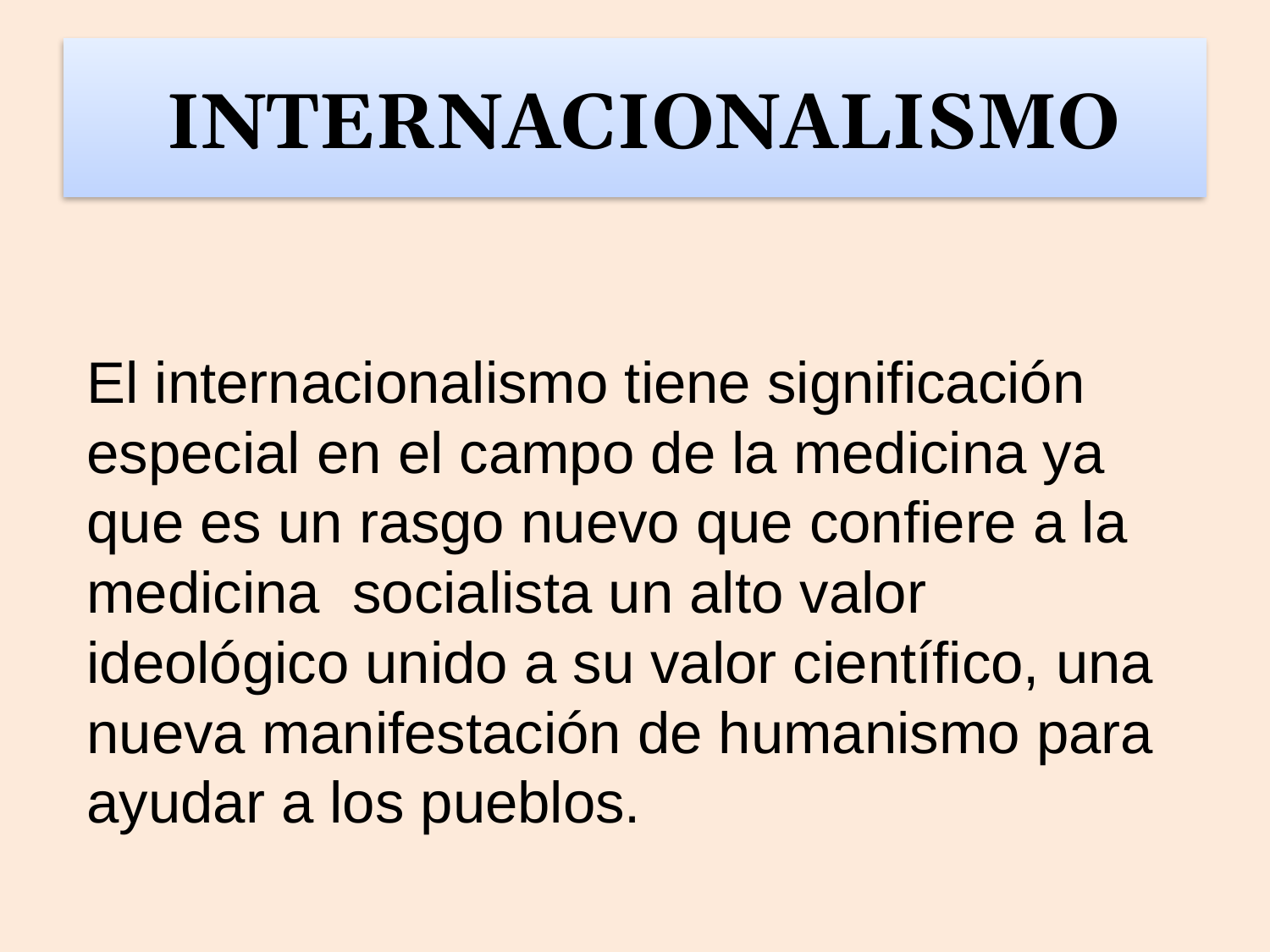

# INTERNACIONALISMO
El internacionalismo tiene significación especial en el campo de la medicina ya que es un rasgo nuevo que confiere a la medicina  socialista un alto valor ideológico unido a su valor científico, una nueva manifestación de humanismo para ayudar a los pueblos.